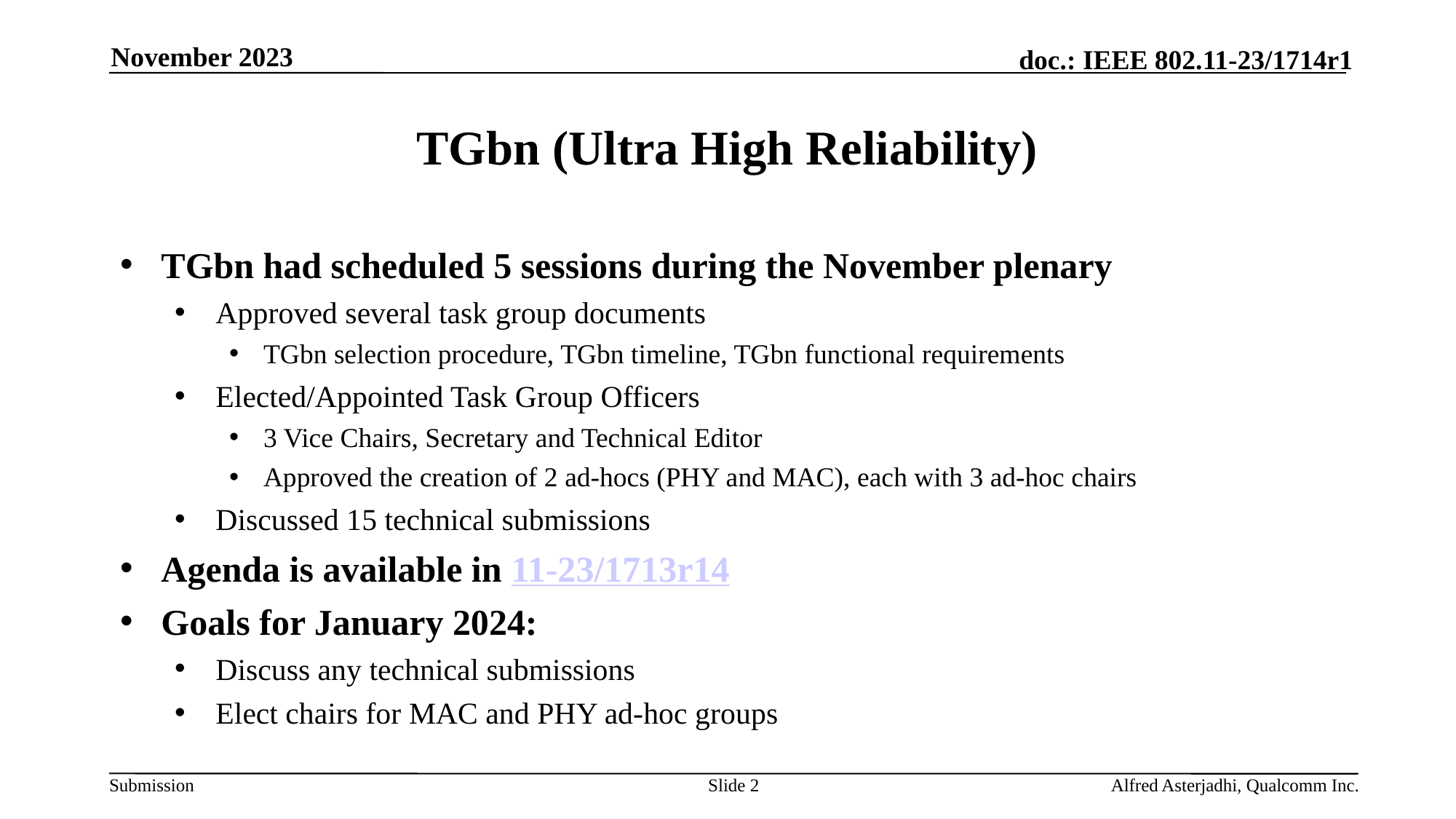

November 2023
# TGbn (Ultra High Reliability)
TGbn had scheduled 5 sessions during the November plenary
Approved several task group documents
TGbn selection procedure, TGbn timeline, TGbn functional requirements
Elected/Appointed Task Group Officers
3 Vice Chairs, Secretary and Technical Editor
Approved the creation of 2 ad-hocs (PHY and MAC), each with 3 ad-hoc chairs
Discussed 15 technical submissions
Agenda is available in 11-23/1713r14
Goals for January 2024:
Discuss any technical submissions
Elect chairs for MAC and PHY ad-hoc groups
Slide 2
Alfred Asterjadhi, Qualcomm Inc.